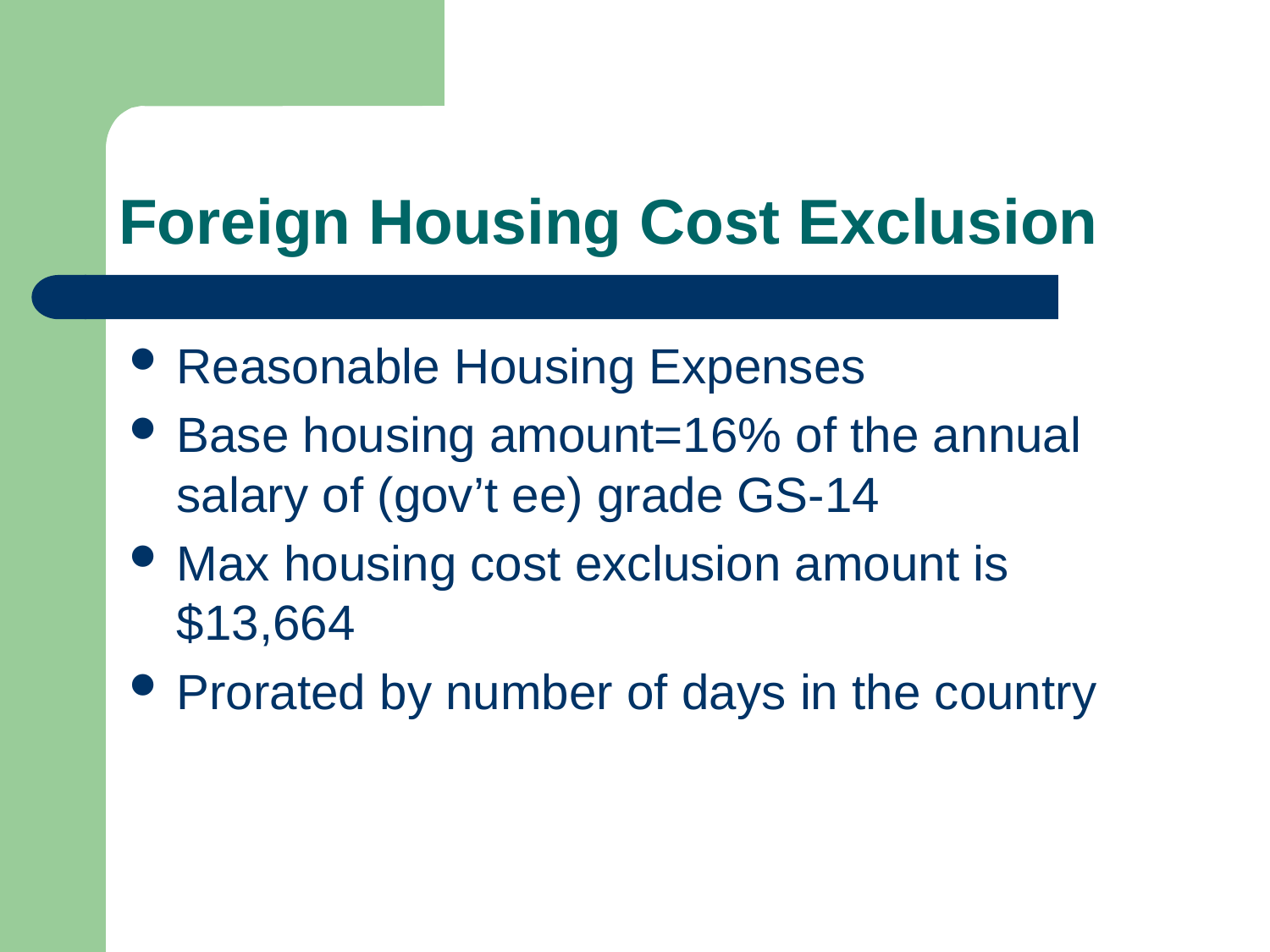

# Foreign Housing Cost Exclusion
Reasonable Housing Expenses
Base housing amount=16% of the annual salary of (gov’t ee) grade GS-14
Max housing cost exclusion amount is $13,664
Prorated by number of days in the country